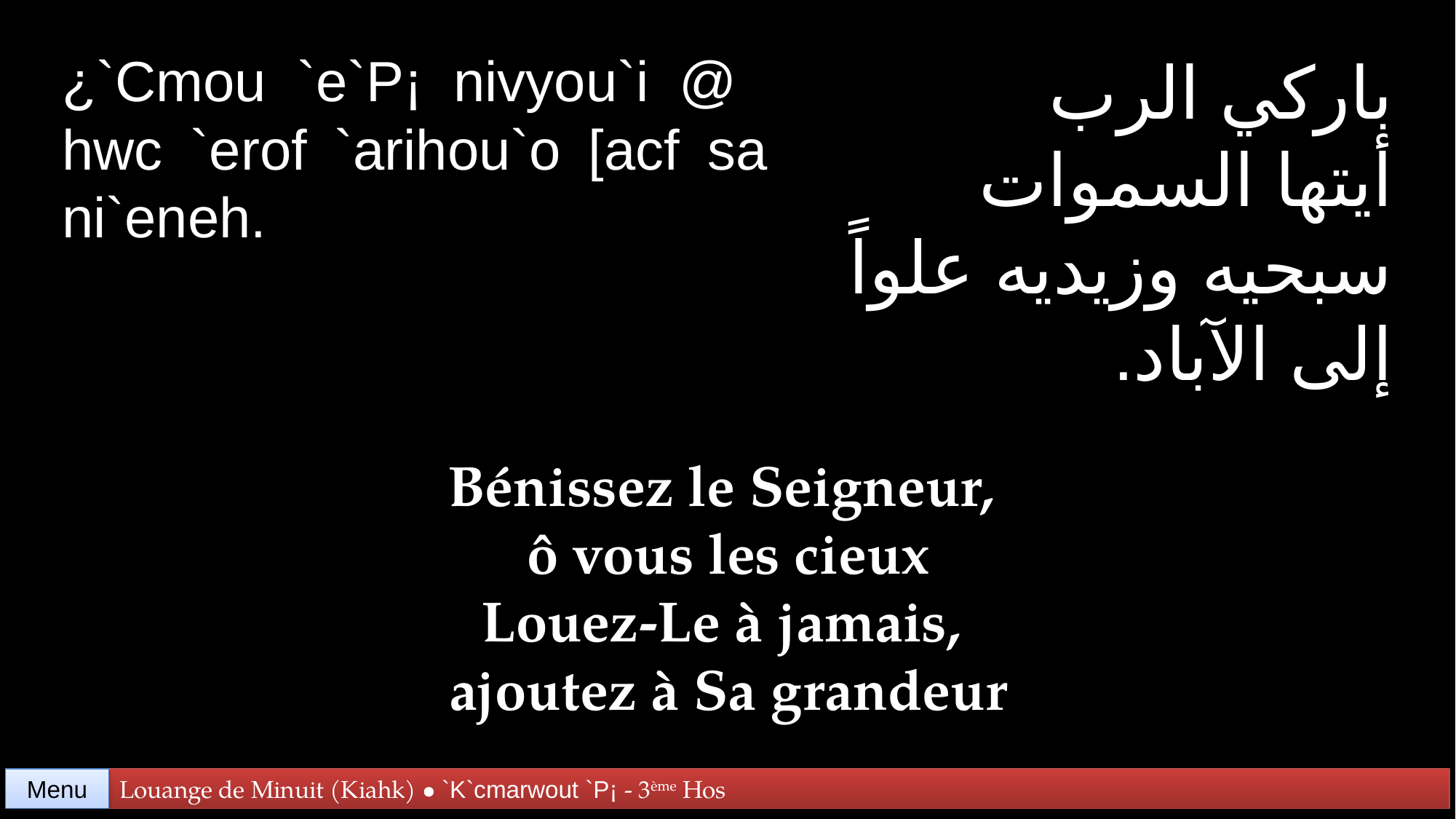

¿`Cmou `e`P¡ nivyou`i @  hwc `erof `arihou`o [acf sa ni`eneh.
باركي الرب
أيتها السموات
سبحيه وزيديه علواً إلى الآباد.
Bénissez le Seigneur,
ô vous les cieux
Louez-Le à jamais,
ajoutez à Sa grandeur
Menu
Louange de Minuit (Kiahk) • `K`cmarwout `P¡ - 3ème Hos